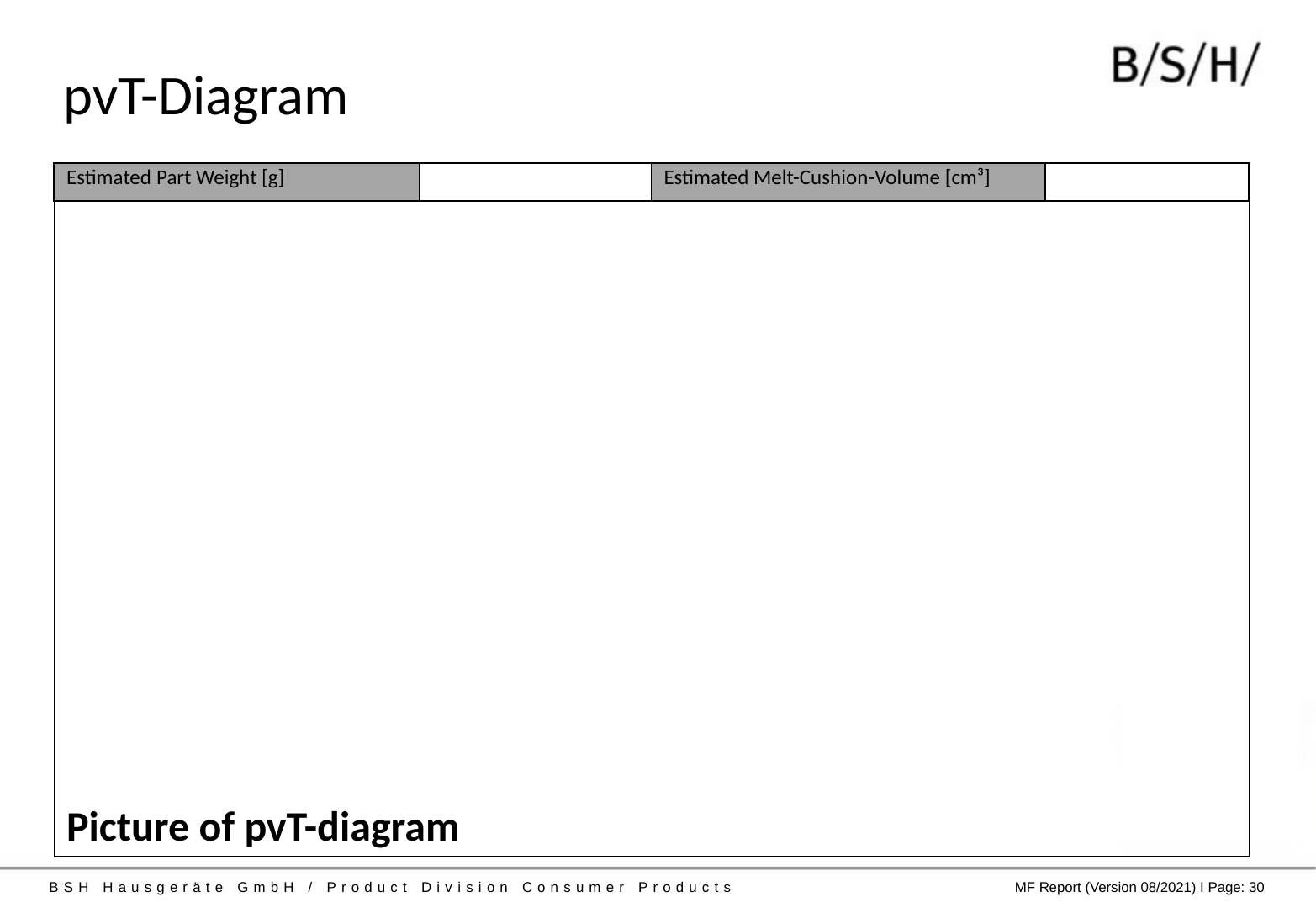

# pvT-Diagram
| Estimated Part Weight [g] |  | Estimated Melt-Cushion-Volume [cm³] |  |
| --- | --- | --- | --- |
Picture of pvT-diagram
BSH Hausgeräte GmbH / Product Division Consumer Products
MF Report (Version 08/2021) I Page: 30